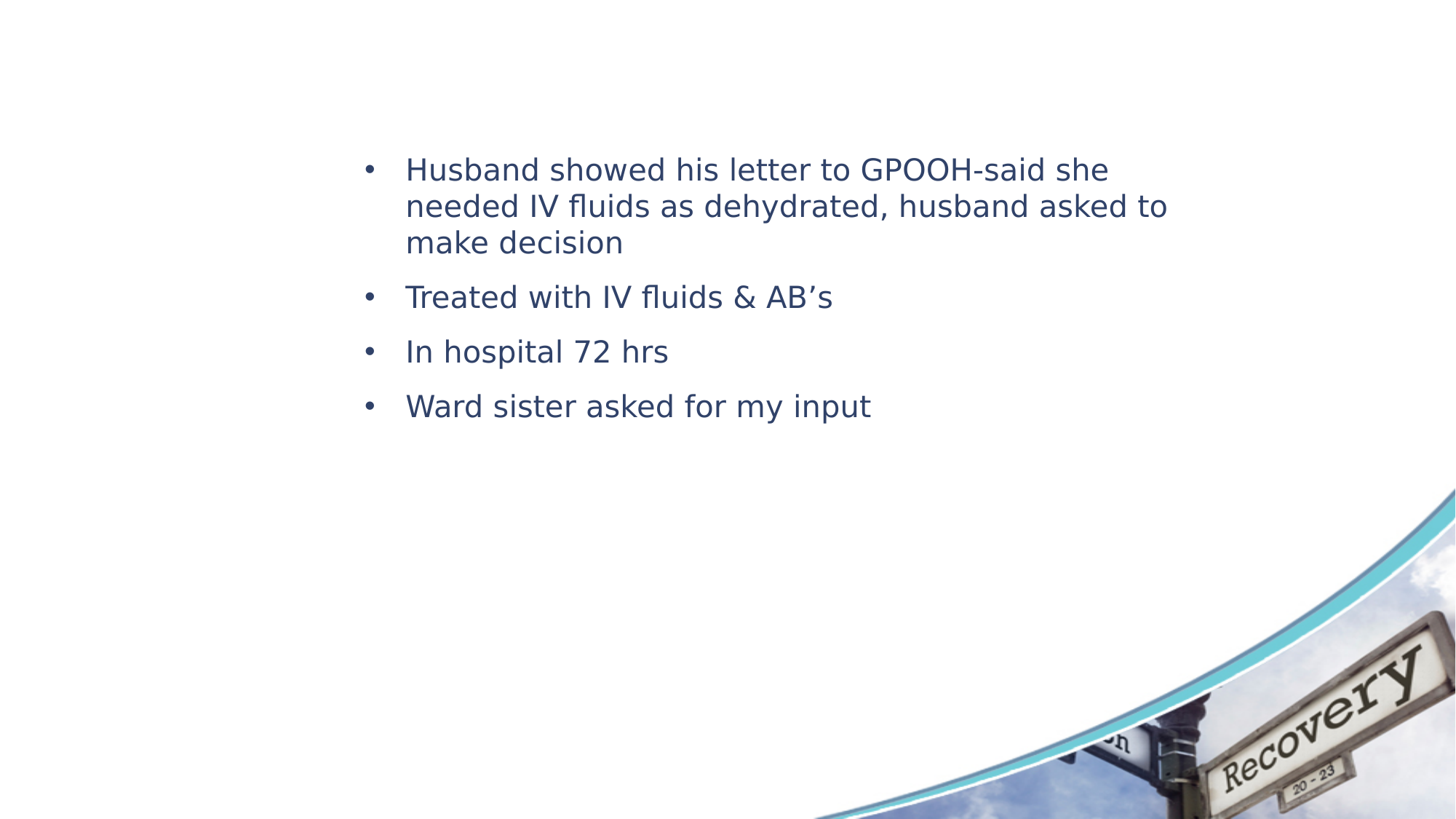

Husband showed his letter to GPOOH-said she needed IV fluids as dehydrated, husband asked to make decision
Treated with IV fluids & AB’s
In hospital 72 hrs
Ward sister asked for my input